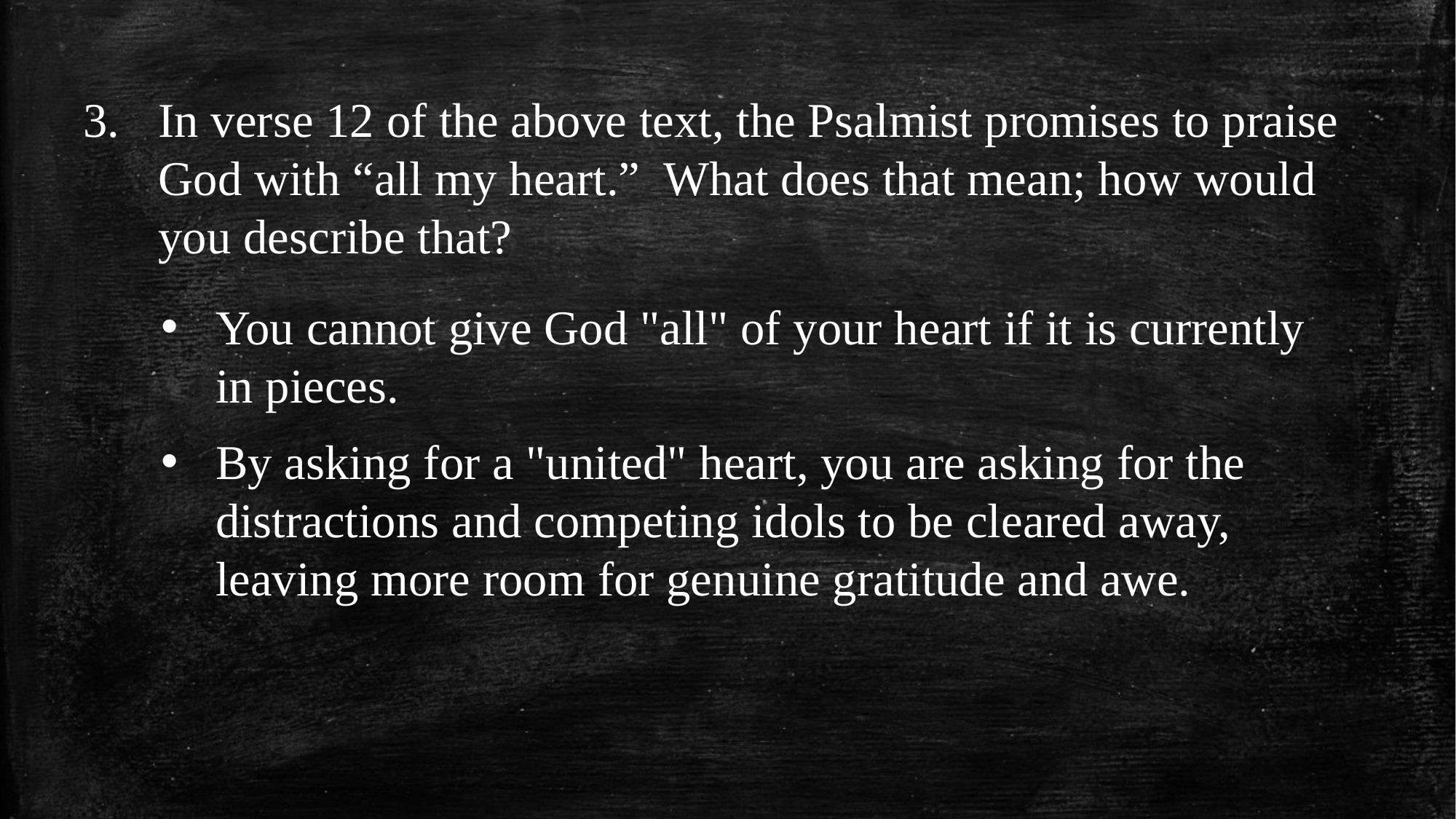

3. 	In verse 12 of the above text, the Psalmist promises to praise God with “all my heart.”  What does that mean; how would you describe that?
You cannot give God "all" of your heart if it is currently in pieces.
By asking for a "united" heart, you are asking for the distractions and competing idols to be cleared away, leaving more room for genuine gratitude and awe.